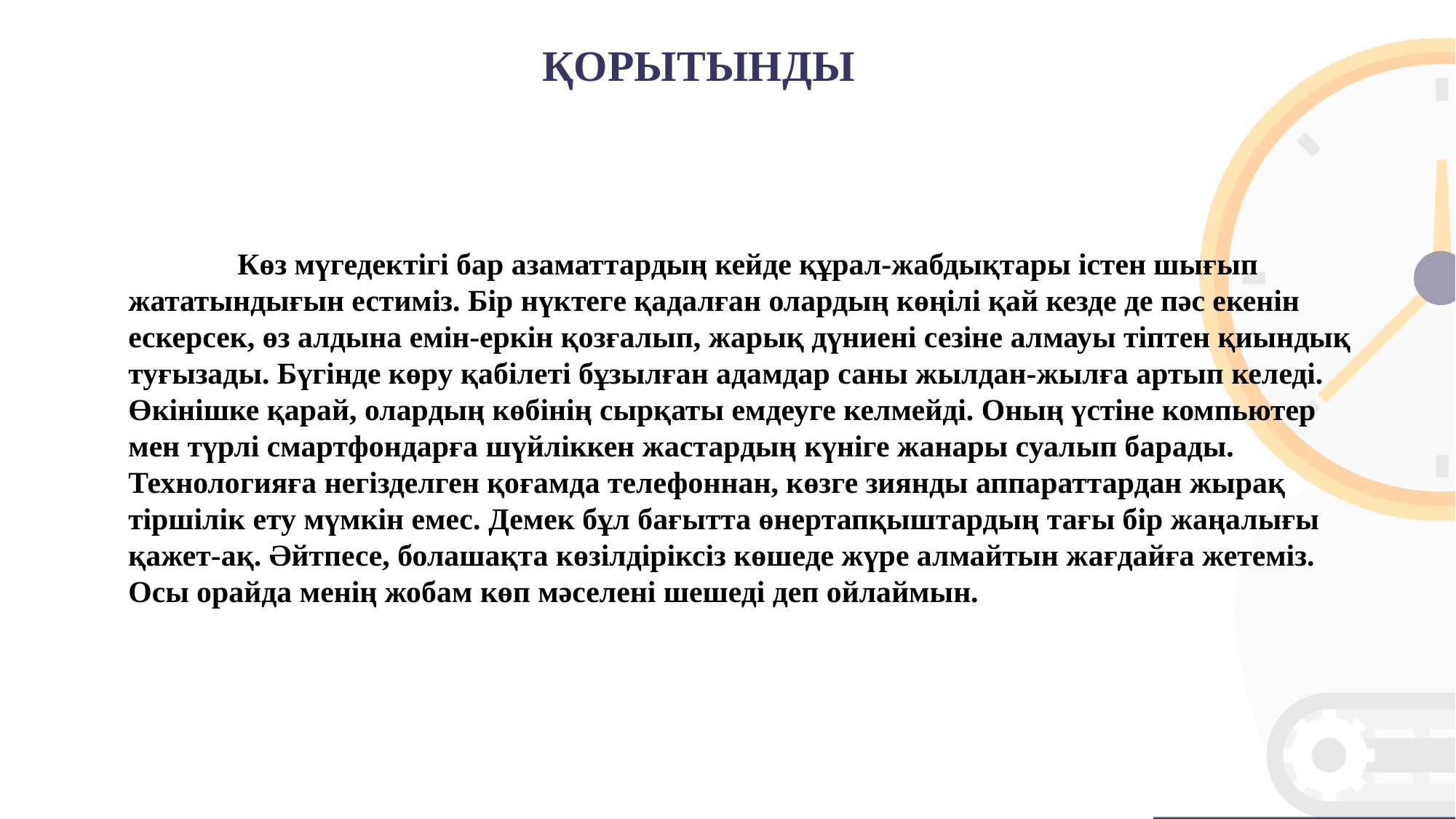

# ҚОРЫТЫНДЫ
	Көз мүгедектігі бар азаматтардың кей­де құрал-жабдықтары істен шығып жататындығын естиміз. Бір нүктеге қадалған олардың көңілі қай кезде де пәс екенін ескерсек, өз алдына емін-еркін қозғалып, жарық дүниені сезіне алмауы тіптен қиындық туғызады. Бүгінде көру қабілеті бұзылған адамдар саны жылдан-жылға артып келеді. Өкінішке қарай, олардың көбінің сырқаты емдеуге келмейді. Оның үстіне компьютер мен түрлі смартфондарға шүйліккен жастардың күніге жанары суалып барады. Технологияға негізделген қоғамда телефоннан, көзге зиянды аппараттардан жырақ тіршілік ету мүмкін емес. Демек бұл бағытта өнертапқыштардың тағы бір жаңалығы қажет-ақ. Әйтпесе, болашақта көзілдіріксіз көшеде жүре алмайтын жағдайға жетеміз.
Осы орайда менің жобам көп мәселені шешеді деп ойлаймын.